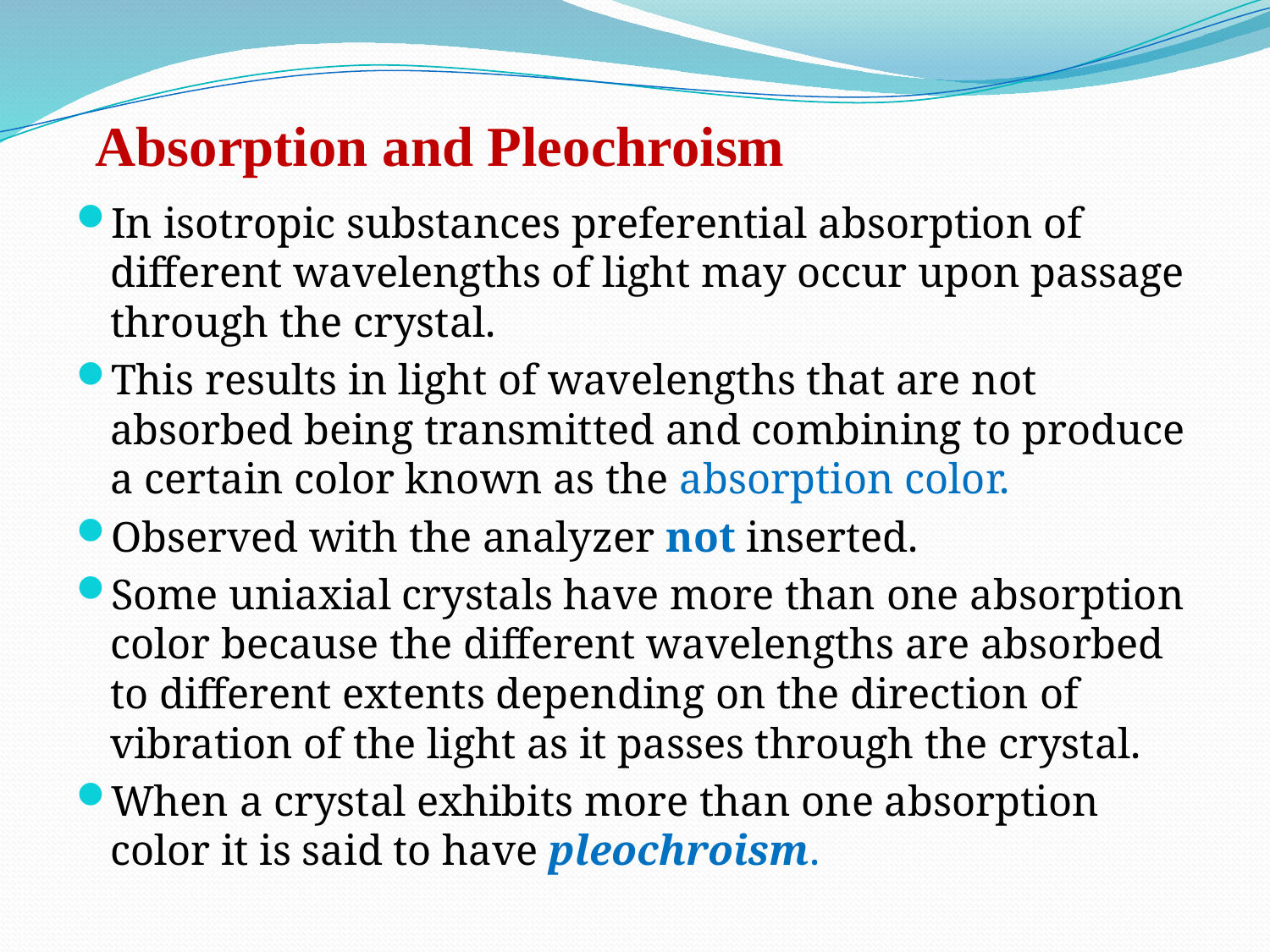

# Absorption and Pleochroism
In isotropic substances preferential absorption of different wavelengths of light may occur upon passage through the crystal.
This results in light of wavelengths that are not absorbed being transmitted and combining to produce a certain color known as the absorption color.
Observed with the analyzer not inserted.
Some uniaxial crystals have more than one absorption color because the different wavelengths are absorbed to different extents depending on the direction of vibration of the light as it passes through the crystal.
When a crystal exhibits more than one absorption color it is said to have pleochroism.